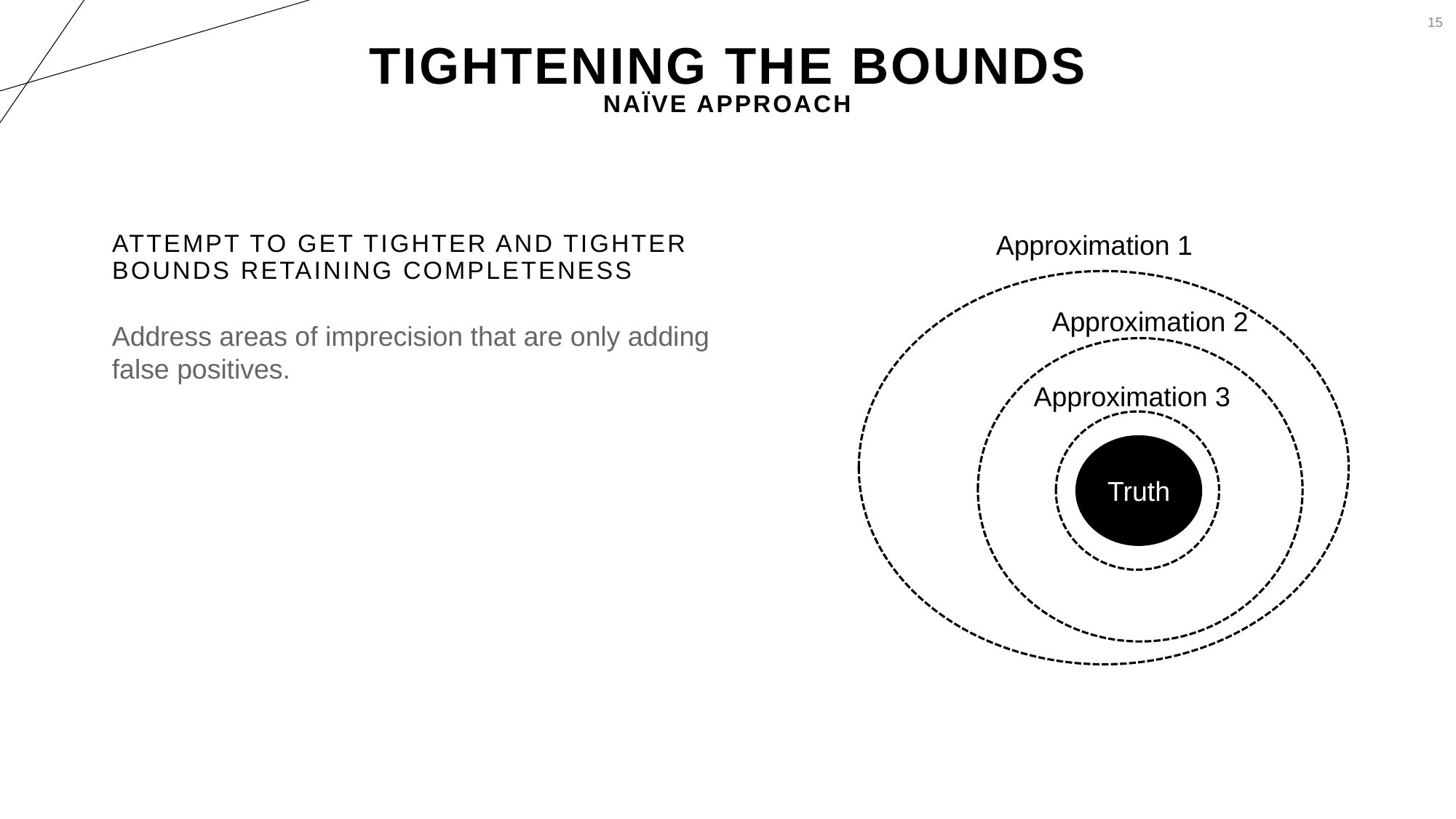

15
# Tightening the Bounds
Naïve Approach
Approximation 1
Attempt to get tighter and tighter bounds retaining completeness

Approximation 2
Address areas of imprecision that are only adding false positives.

Approximation 3

Truth